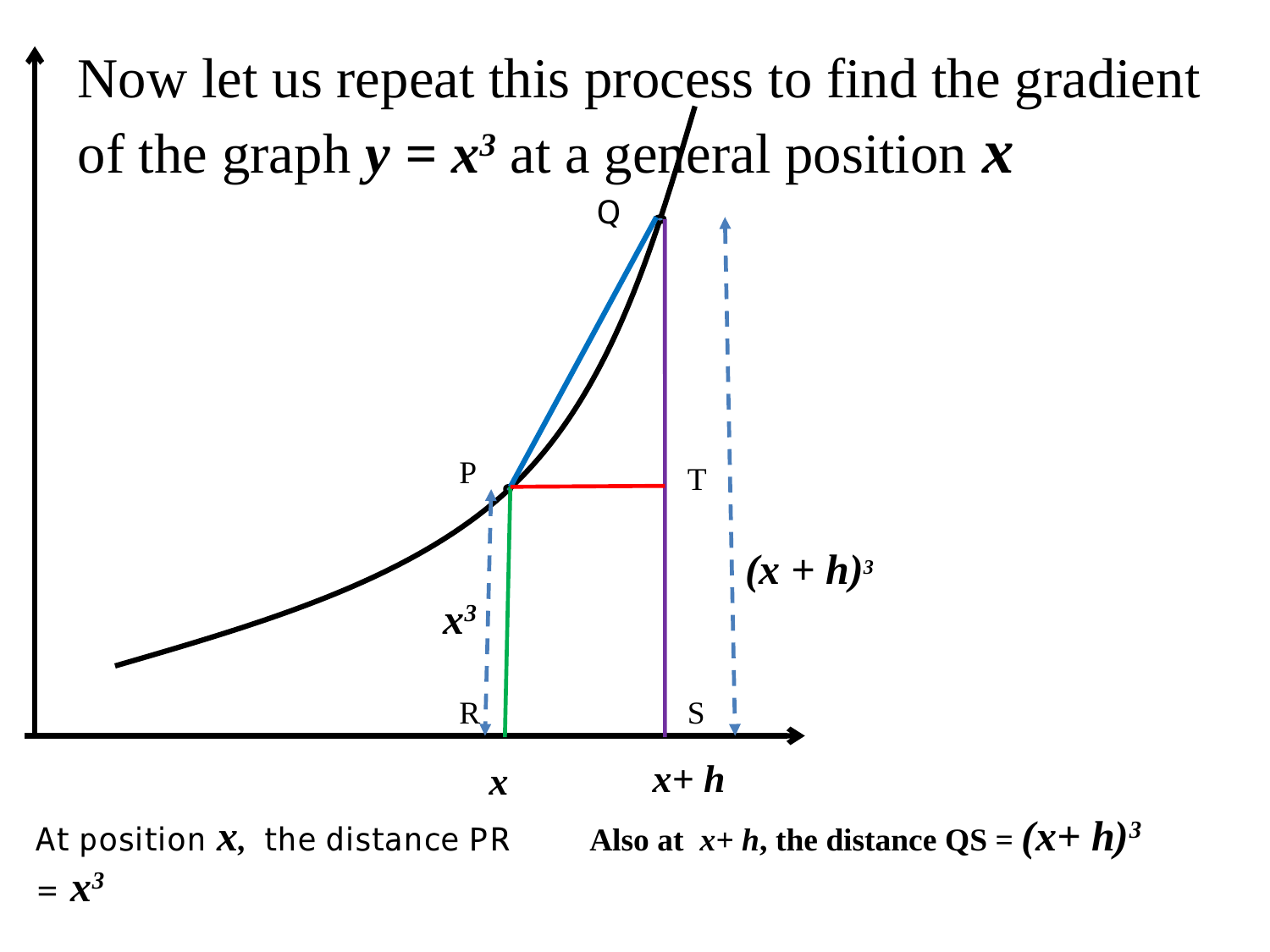

Now let us repeat this process to find the gradient of the graph y = x3 at a general position x

Q

P
T

     (x + h)3
  x3
R
S
x+ h
x
At position x,  the distance PR = x3
Also at  x+ h, the distance QS = (x+ h)3